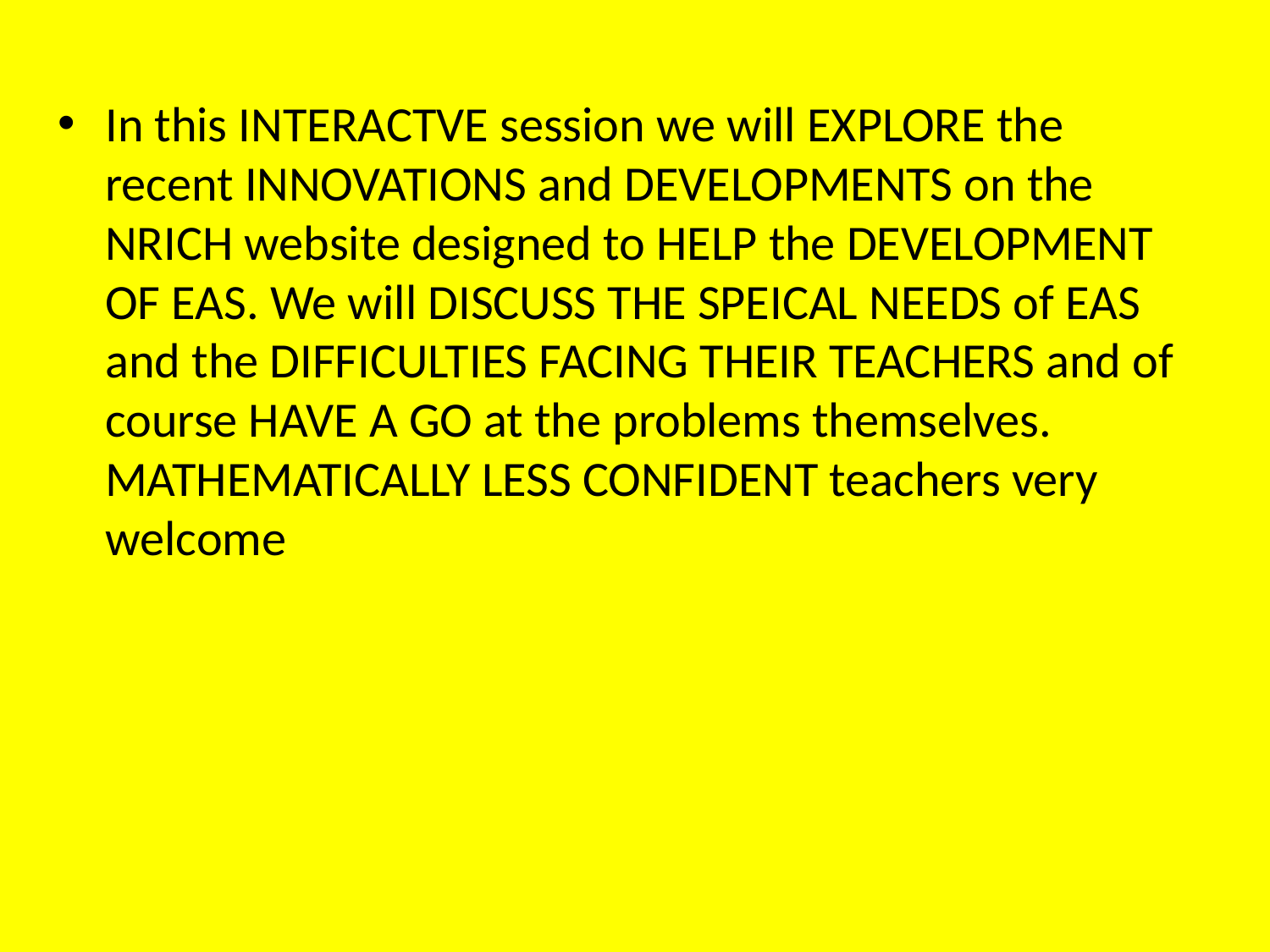

In this INTERACTVE session we will EXPLORE the recent INNOVATIONS and DEVELOPMENTS on the NRICH website designed to HELP the DEVELOPMENT OF EAS. We will DISCUSS THE SPEICAL NEEDS of EAS and the DIFFICULTIES FACING THEIR TEACHERS and of course HAVE A GO at the problems themselves. MATHEMATICALLY LESS CONFIDENT teachers very welcome